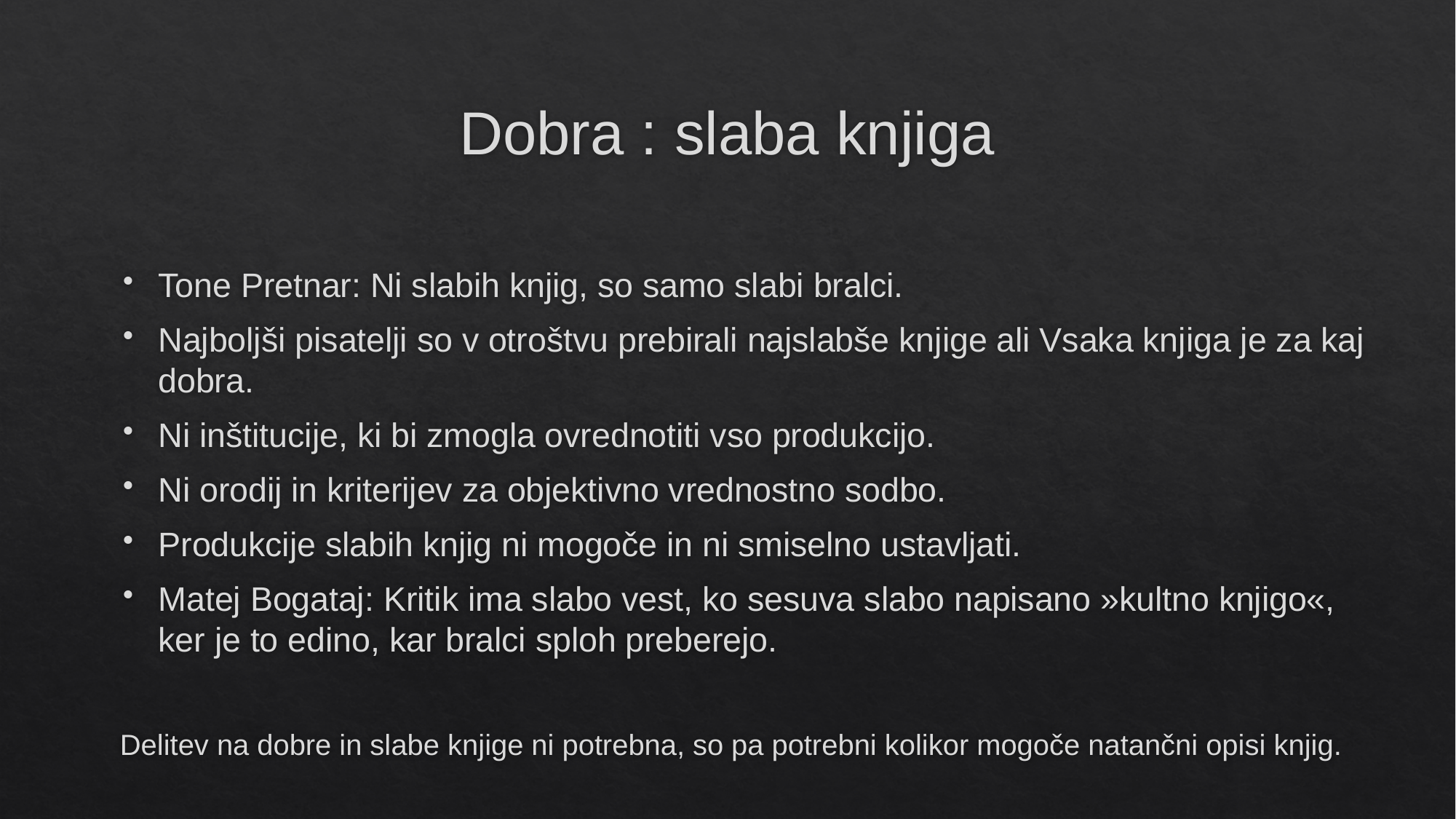

# Dobra : slaba knjiga
Tone Pretnar: Ni slabih knjig, so samo slabi bralci.
Najboljši pisatelji so v otroštvu prebirali najslabše knjige ali Vsaka knjiga je za kaj dobra.
Ni inštitucije, ki bi zmogla ovrednotiti vso produkcijo.
Ni orodij in kriterijev za objektivno vrednostno sodbo.
Produkcije slabih knjig ni mogoče in ni smiselno ustavljati.
Matej Bogataj: Kritik ima slabo vest, ko sesuva slabo napisano »kultno knjigo«, ker je to edino, kar bralci sploh preberejo.

Delitev na dobre in slabe knjige ni potrebna, so pa potrebni kolikor mogoče natančni opisi knjig.